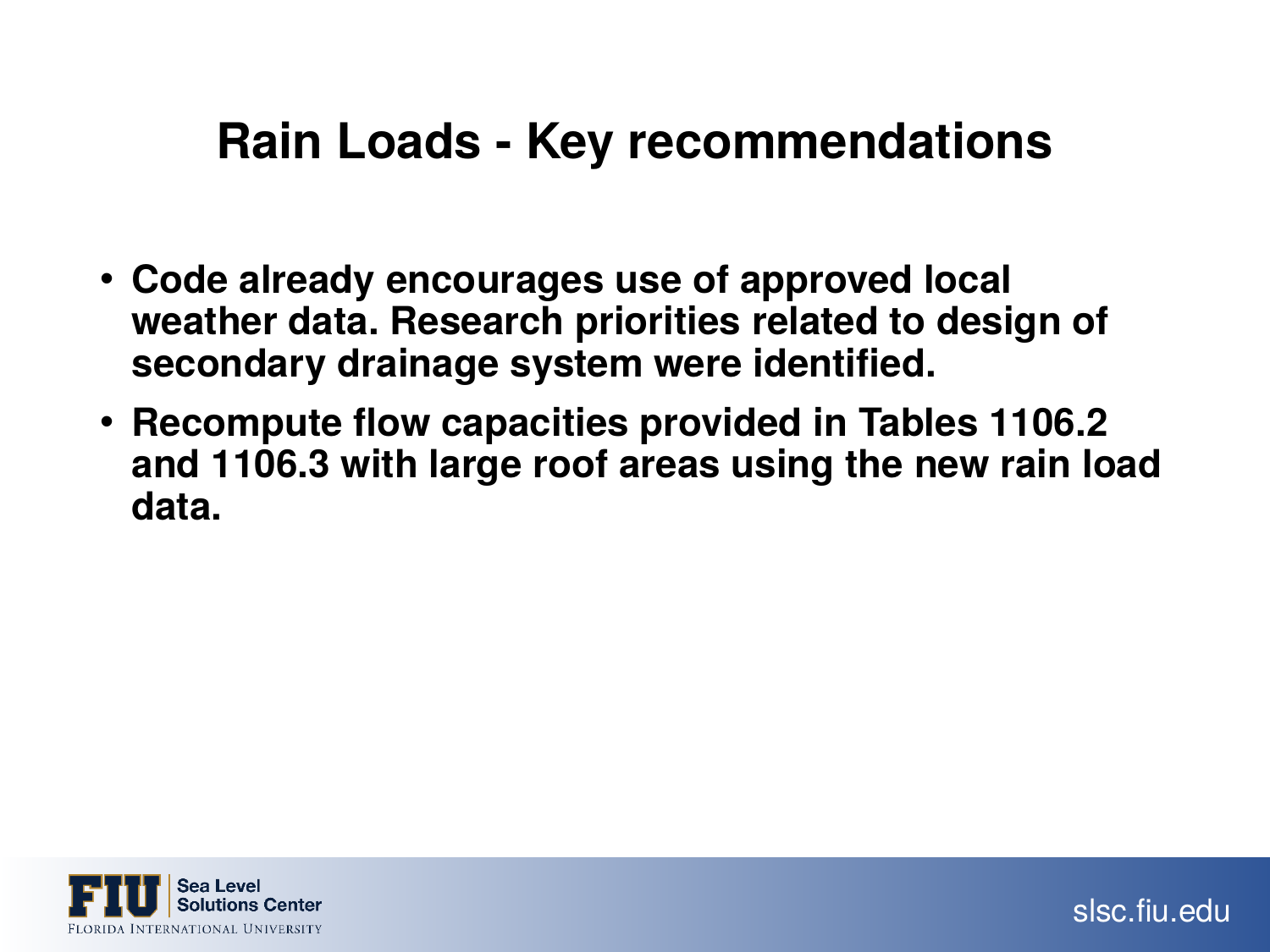

# Rain Loads - Key recommendations
Code already encourages use of approved local weather data. Research priorities related to design of secondary drainage system were identified.
Recompute flow capacities provided in Tables 1106.2 and 1106.3 with large roof areas using the new rain load data.